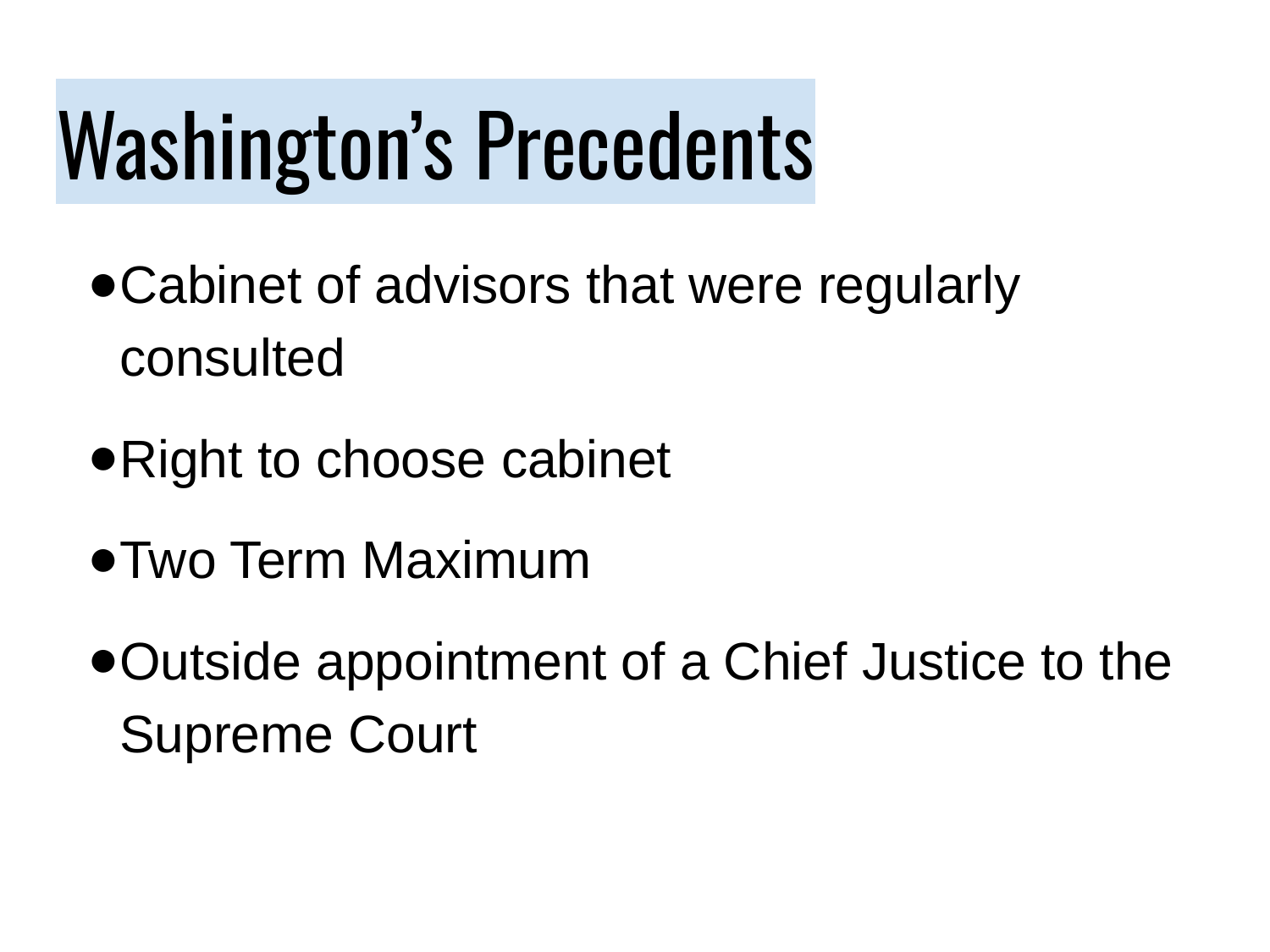

# Washington’s Precedents
Cabinet of advisors that were regularly consulted
Right to choose cabinet
Two Term Maximum
Outside appointment of a Chief Justice to the Supreme Court